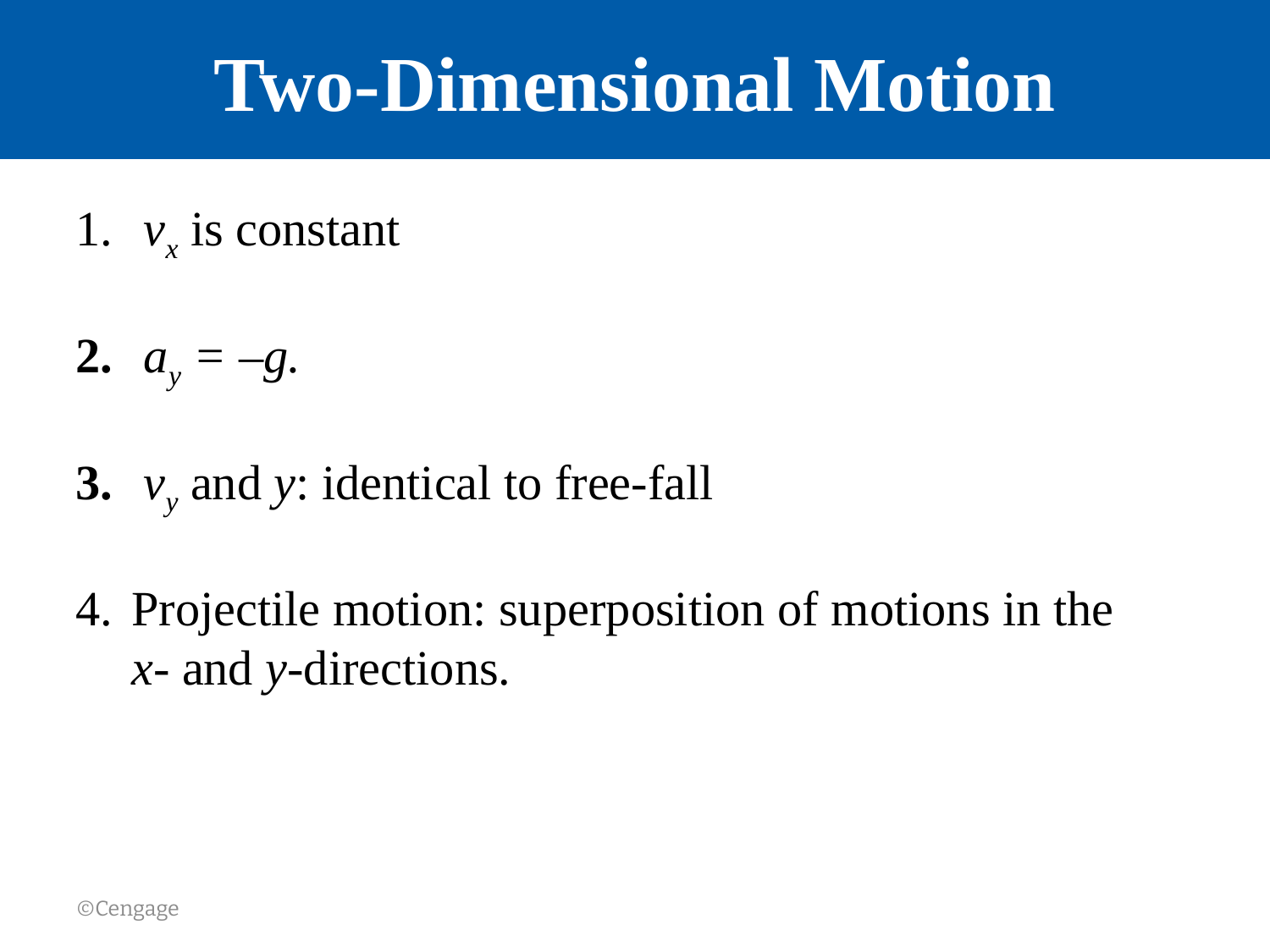

# Two-Dimensional Motion
 vx is constant

 ay = –g.

 vy and y: identical to free-fall

Projectile motion: superposition of motions in the x- and y-directions.
©Cengage